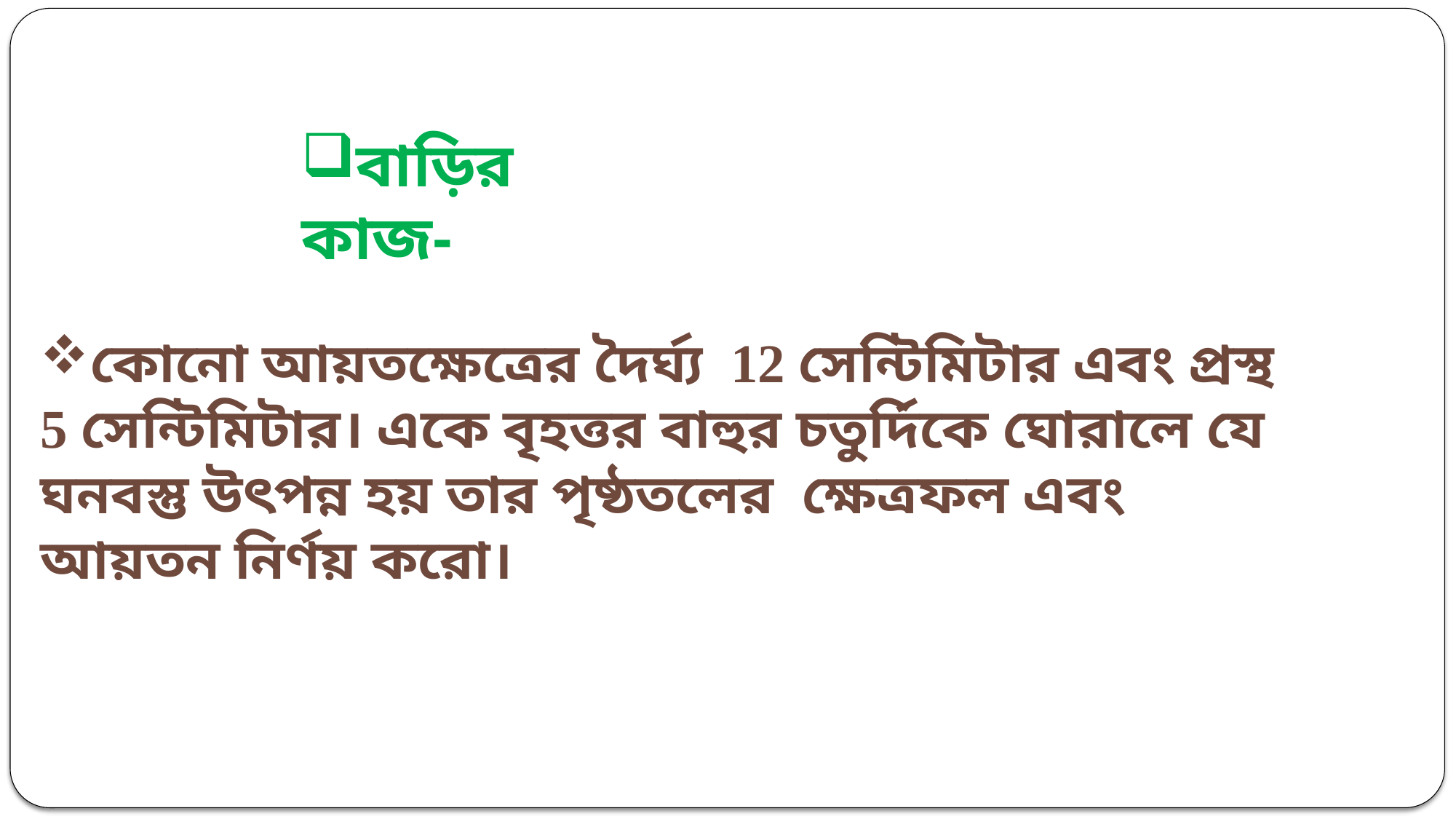

বাড়ির কাজ-
কোনো আয়তক্ষেত্রের দৈর্ঘ্য  12 সেন্টিমিটার এবং প্রস্থ  5 সেন্টিমিটার। একে বৃহত্তর বাহুর চতুর্দিকে ঘোরালে যে ঘনবস্তু উৎপন্ন হয় তার পৃষ্ঠতলের  ক্ষেত্রফল এবং আয়তন নির্ণয় করো।